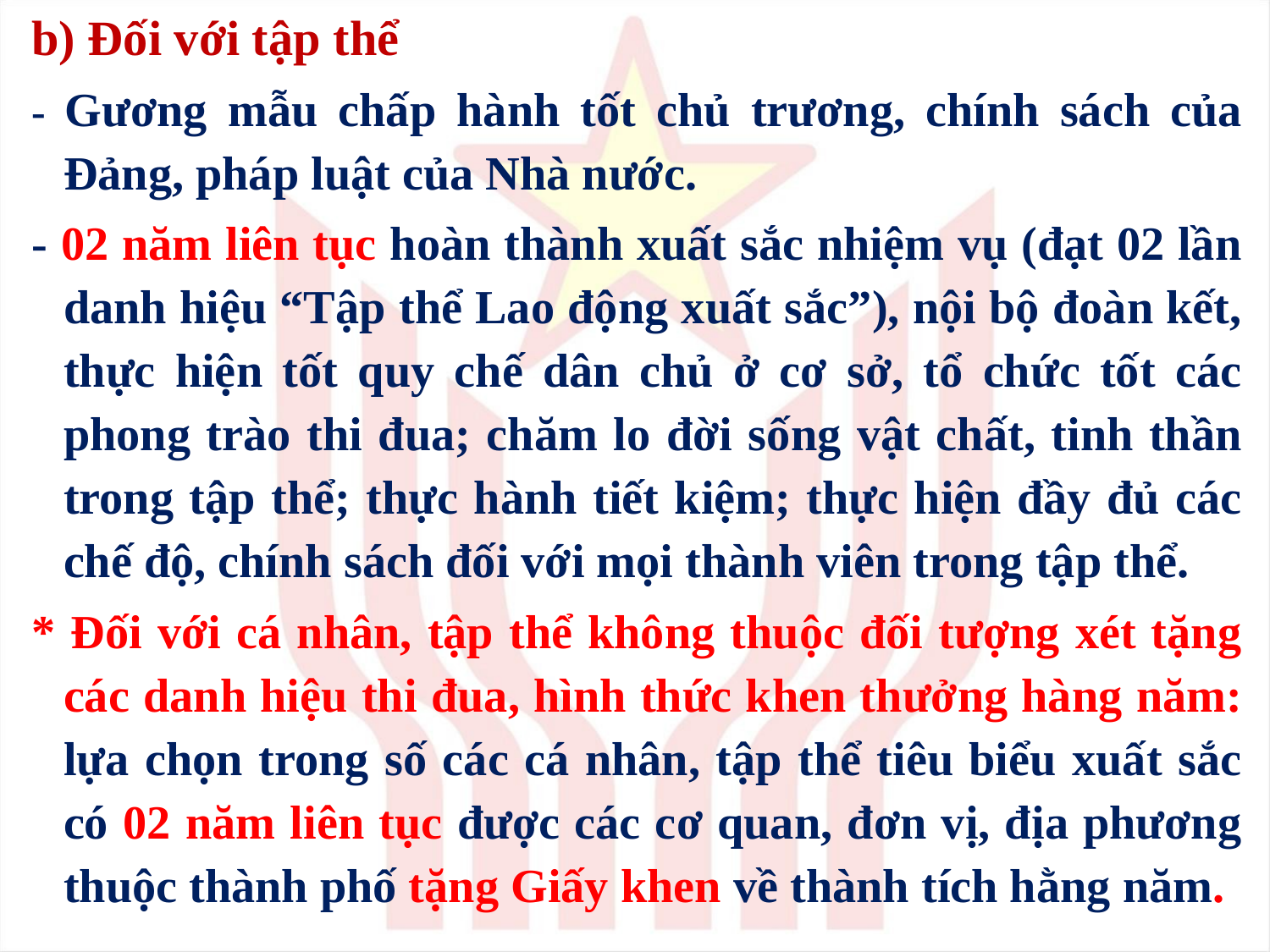

b) Đối với tập thể
- Gương mẫu chấp hành tốt chủ trương, chính sách của Đảng, pháp luật của Nhà nước.
- 02 năm liên tục hoàn thành xuất sắc nhiệm vụ (đạt 02 lần danh hiệu “Tập thể Lao động xuất sắc”), nội bộ đoàn kết, thực hiện tốt quy chế dân chủ ở cơ sở, tổ chức tốt các phong trào thi đua; chăm lo đời sống vật chất, tinh thần trong tập thể; thực hành tiết kiệm; thực hiện đầy đủ các chế độ, chính sách đối với mọi thành viên trong tập thể.
* Đối với cá nhân, tập thể không thuộc đối tượng xét tặng các danh hiệu thi đua, hình thức khen thưởng hàng năm: lựa chọn trong số các cá nhân, tập thể tiêu biểu xuất sắc có 02 năm liên tục được các cơ quan, đơn vị, địa phương thuộc thành phố tặng Giấy khen về thành tích hằng năm.